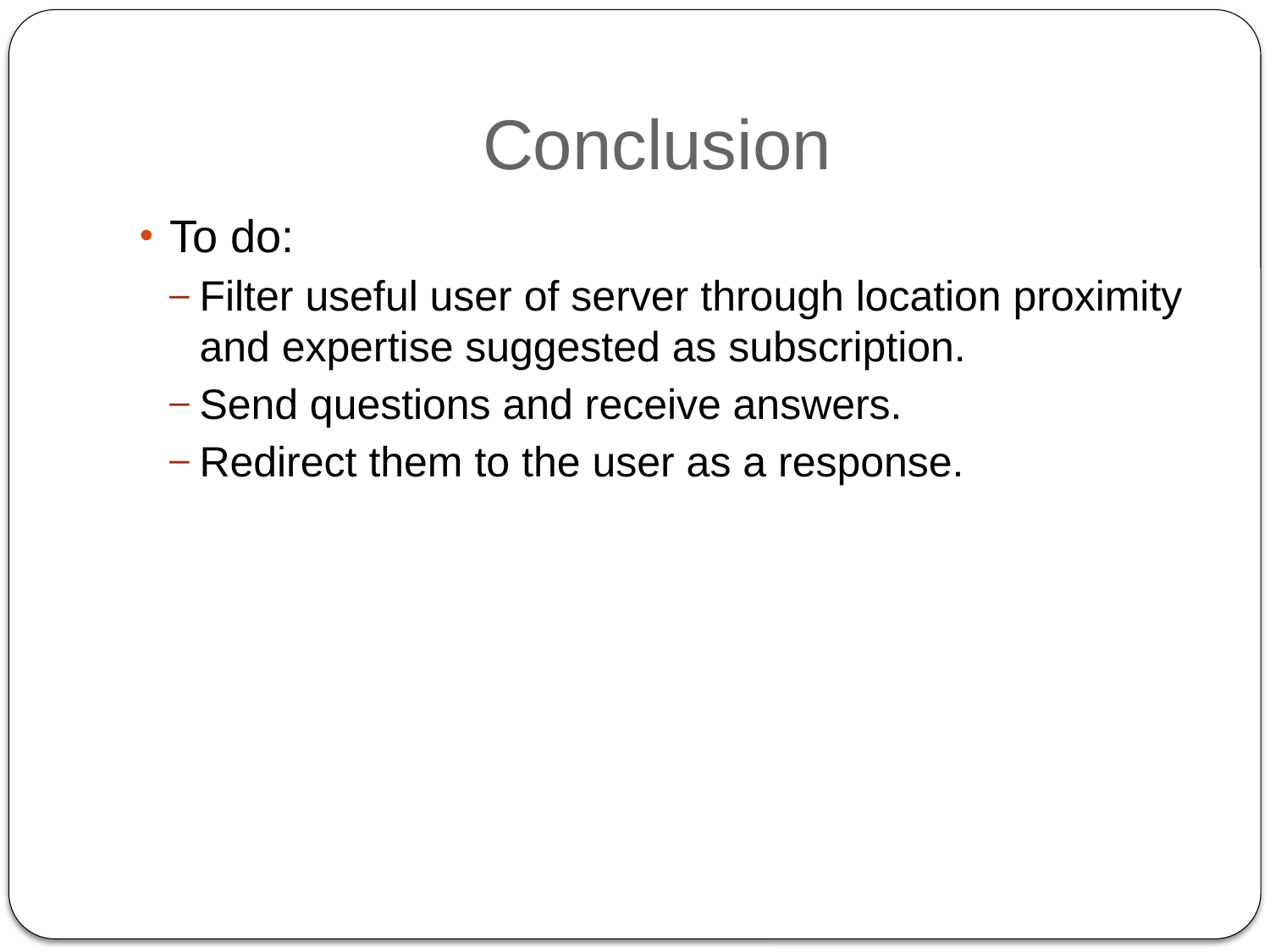

# Conclusion
To do:
Filter useful user of server through location proximity and expertise suggested as subscription.
Send questions and receive answers.
Redirect them to the user as a response.